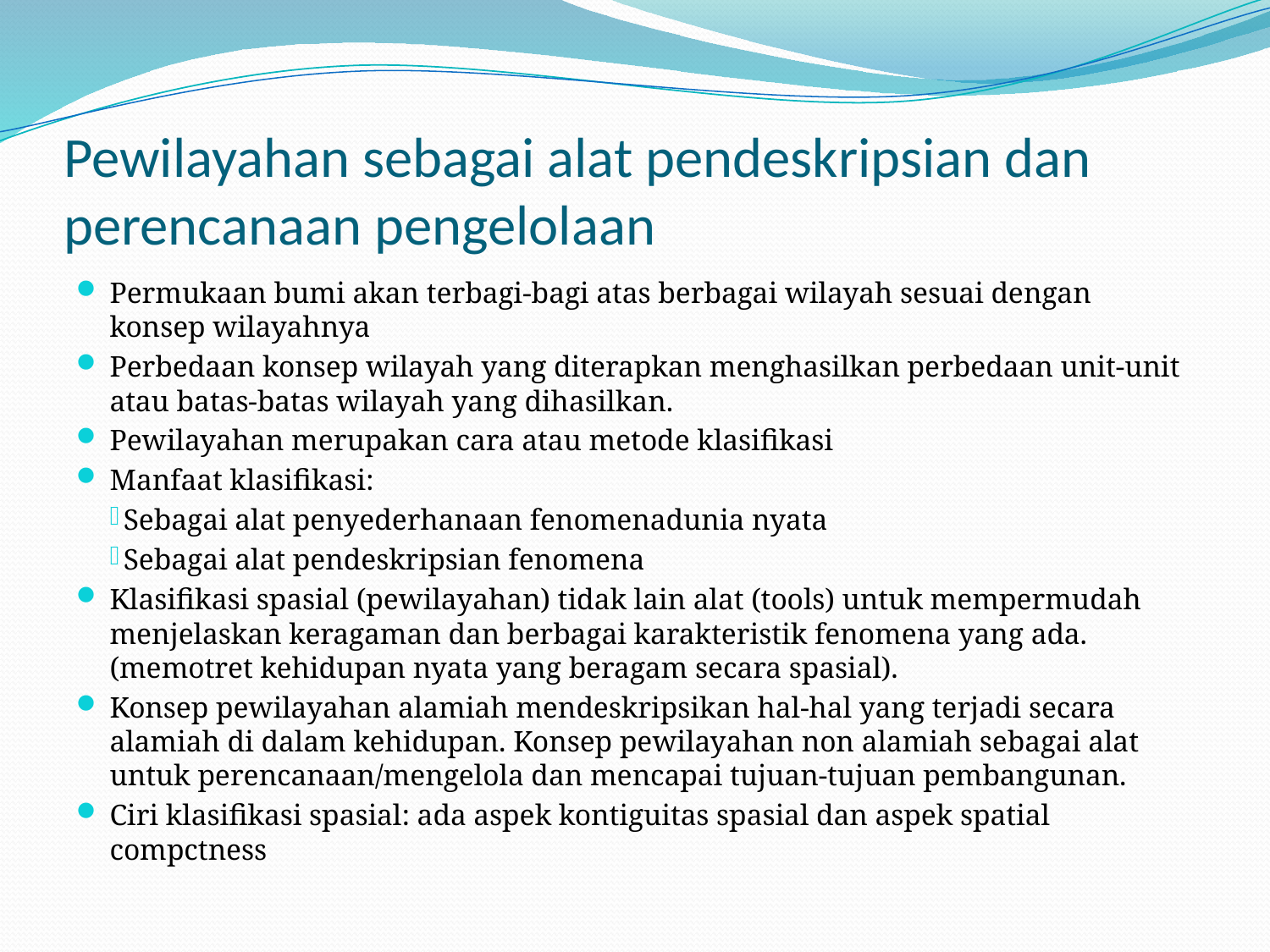

# Pewilayahan sebagai alat pendeskripsian dan perencanaan pengelolaan
Permukaan bumi akan terbagi-bagi atas berbagai wilayah sesuai dengan konsep wilayahnya
Perbedaan konsep wilayah yang diterapkan menghasilkan perbedaan unit-unit atau batas-batas wilayah yang dihasilkan.
Pewilayahan merupakan cara atau metode klasifikasi
Manfaat klasifikasi:
 Sebagai alat penyederhanaan fenomenadunia nyata
 Sebagai alat pendeskripsian fenomena
Klasifikasi spasial (pewilayahan) tidak lain alat (tools) untuk mempermudah menjelaskan keragaman dan berbagai karakteristik fenomena yang ada. (memotret kehidupan nyata yang beragam secara spasial).
Konsep pewilayahan alamiah mendeskripsikan hal-hal yang terjadi secara alamiah di dalam kehidupan. Konsep pewilayahan non alamiah sebagai alat untuk perencanaan/mengelola dan mencapai tujuan-tujuan pembangunan.
Ciri klasifikasi spasial: ada aspek kontiguitas spasial dan aspek spatial compctness